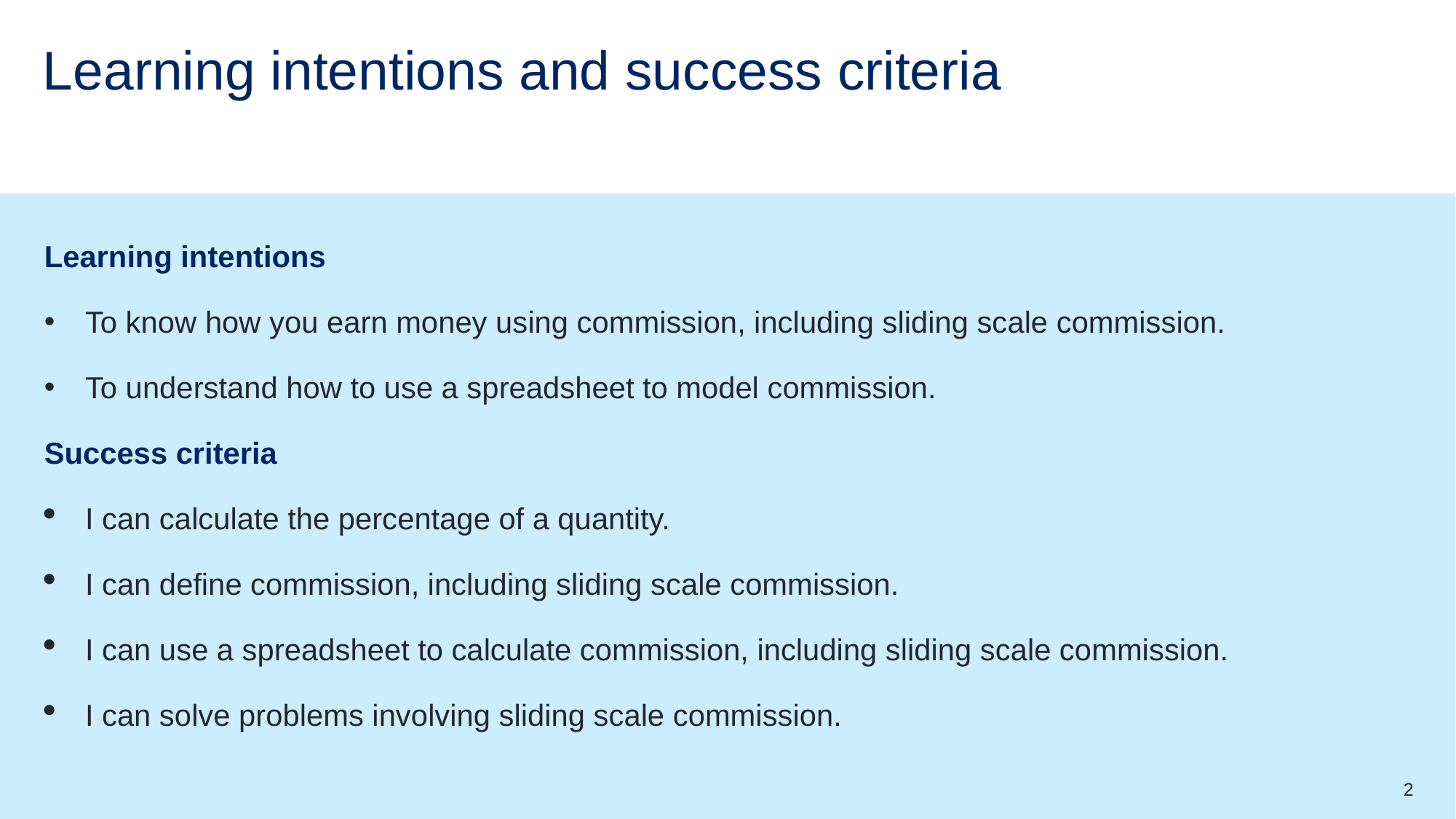

# Learning intentions and success criteria
Learning intentions
To know how you earn money using commission, including sliding scale commission.
To understand how to use a spreadsheet to model commission.
Success criteria
I can calculate the percentage of a quantity.
I can define commission, including sliding scale commission.
I can use a spreadsheet to calculate commission, including sliding scale commission.
I can solve problems involving sliding scale commission.
2